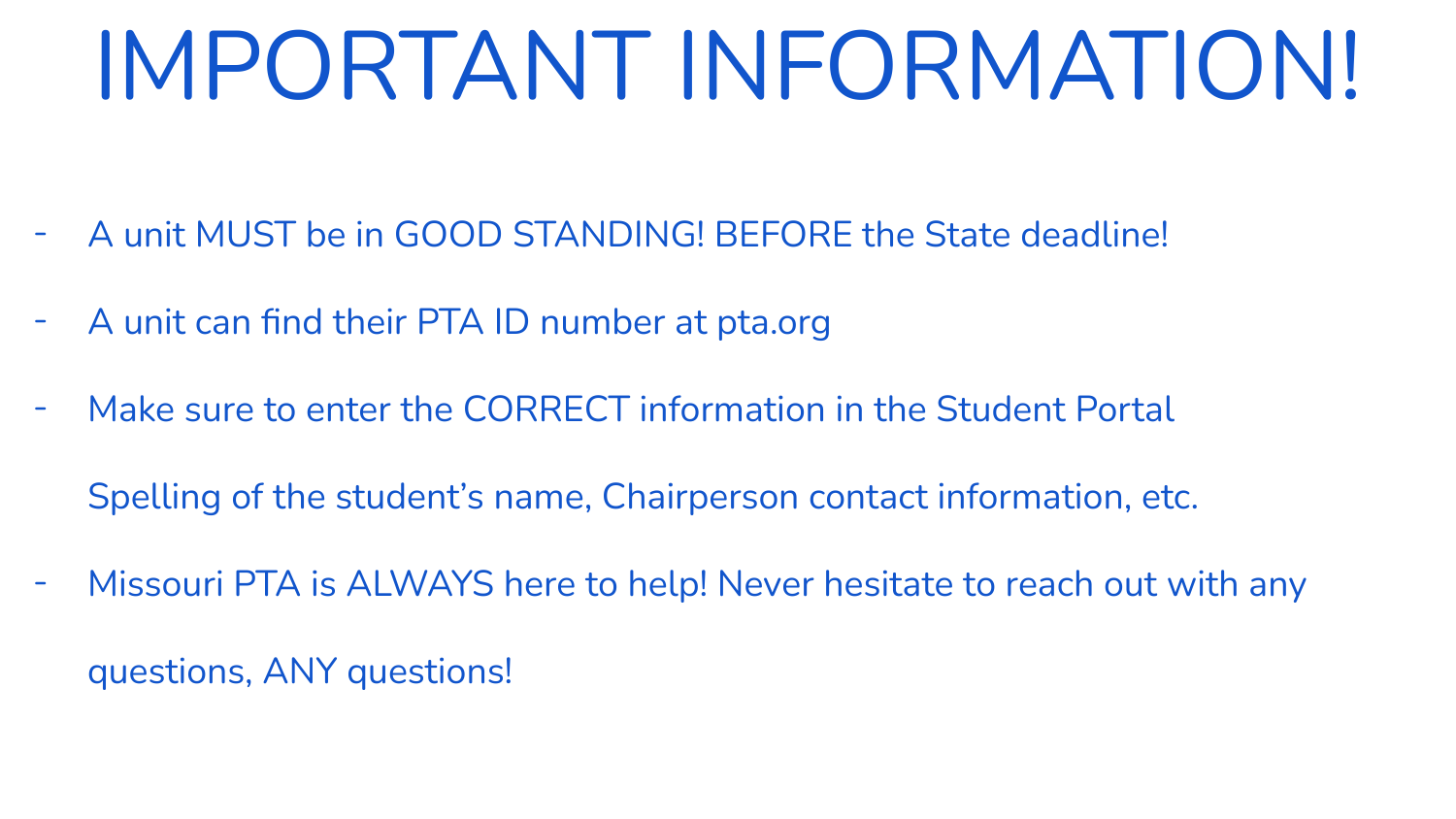

IMPORTANT INFORMATION!
A unit MUST be in GOOD STANDING! BEFORE the State deadline!
A unit can find their PTA ID number at pta.org
Make sure to enter the CORRECT information in the Student Portal
Spelling of the student’s name, Chairperson contact information, etc.
Missouri PTA is ALWAYS here to help! Never hesitate to reach out with any questions, ANY questions!